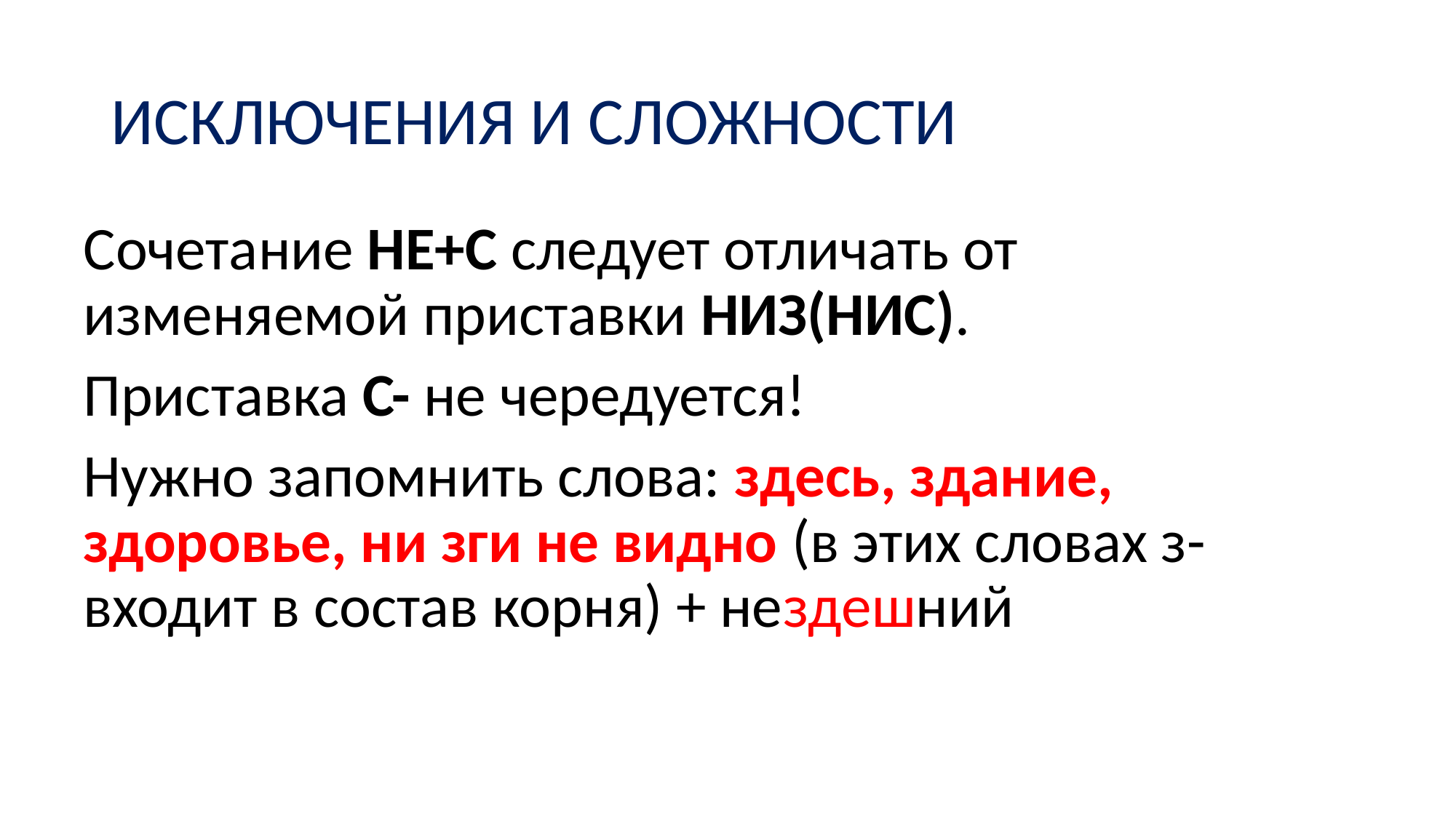

# ИСКЛЮЧЕНИЯ И СЛОЖНОСТИ
Сочетание НЕ+С следует отличать от изменяемой приставки НИЗ(НИС).
Приставка С- не чередуется!
Нужно запомнить слова: здесь, здание, здоровье, ни зги не видно (в этих словах з- входит в состав корня) + нездешний